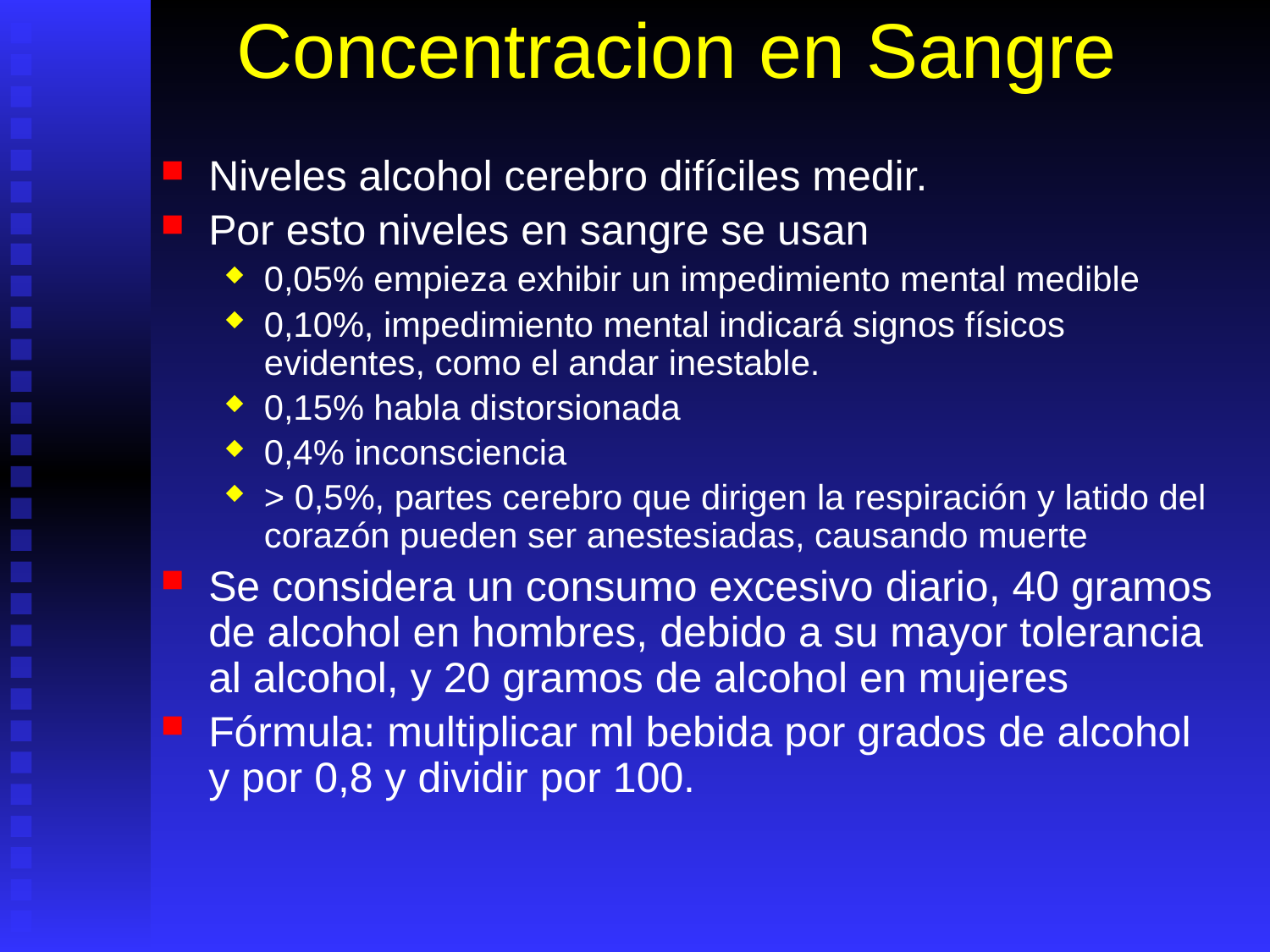

# Concentracion en Sangre
Niveles alcohol cerebro difíciles medir.
Por esto niveles en sangre se usan
0,05% empieza exhibir un impedimiento mental medible
0,10%, impedimiento mental indicará signos físicos evidentes, como el andar inestable.
0,15% habla distorsionada
0,4% inconsciencia
> 0,5%, partes cerebro que dirigen la respiración y latido del corazón pueden ser anestesiadas, causando muerte
Se considera un consumo excesivo diario, 40 gramos de alcohol en hombres, debido a su mayor tolerancia al alcohol, y 20 gramos de alcohol en mujeres
Fórmula: multiplicar ml bebida por grados de alcohol y por 0,8 y dividir por 100.